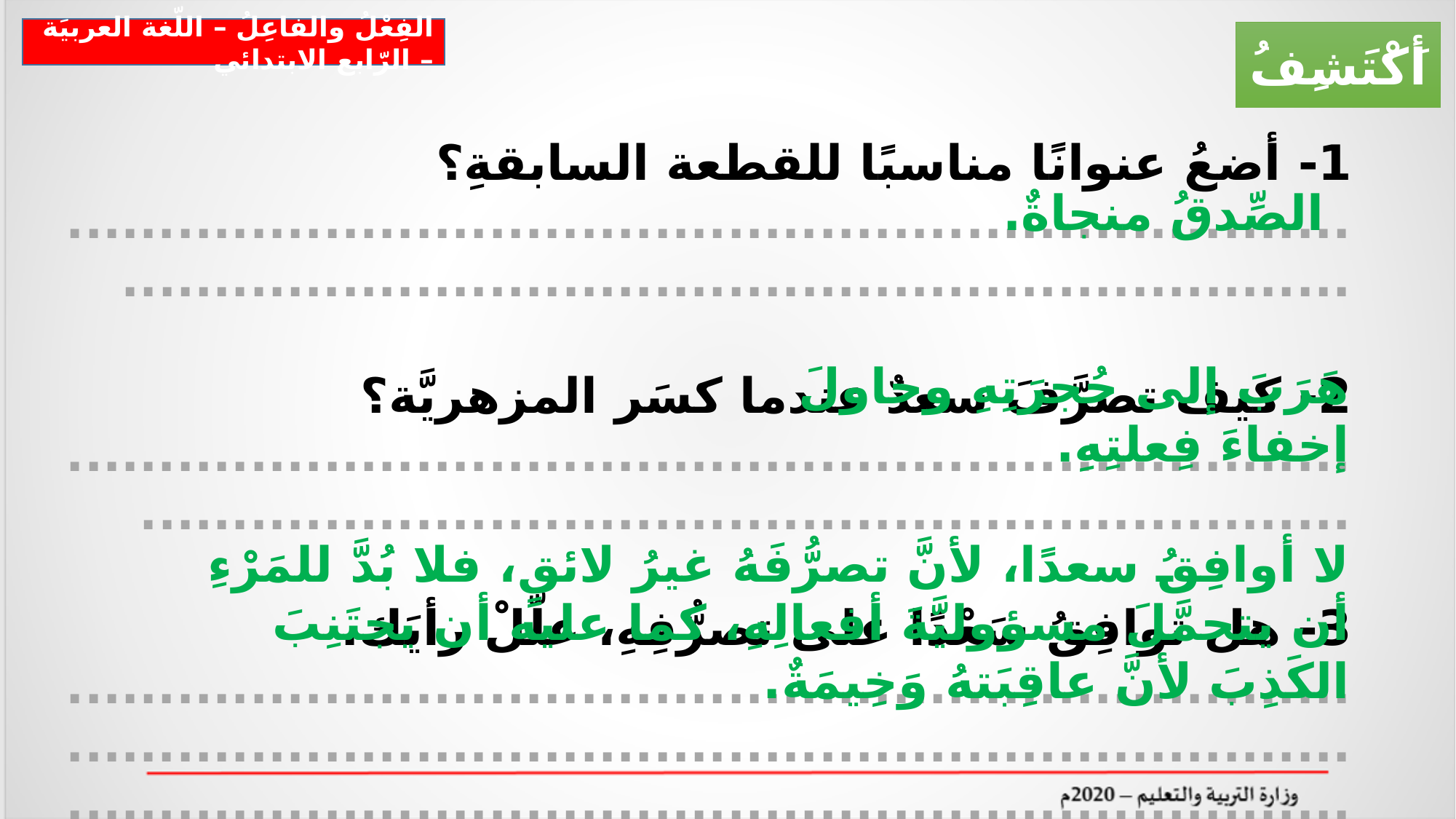

الفِعْلُ والفاعِلُ – اللّغة العربيَة – الرّابع الابتدائي
أَكْتَشِفُ
1- أضعُ عنوانًا مناسبًا للقطعة السابقةِ؟
.........................................................................................................................................

2- كيف تصرَّفَ سعدٌ عندما كسَر المزهريَّة؟
........................................................................................................................................

3- هل توافِقُ سَعْدًا على تصرُّفِهِ، علّلْ رأيَك.
.........................................................................................................................................................................................................................................

الصِّدقُ منجاةٌ.
هَرَبَ إلى حُجرَتِهِ وحاولَ إخفاءَ فِعلتِهِ.
لا أوافِقُ سعدًا، لأنَّ تصرُّفَهُ غيرُ لائقٍ، فلا بُدَّ للمَرْءِ أن يتحمَّلَ مسؤوليَّةَ أفعالِهِ، كما عليه أن يجتَنِبَ الكَذِبَ لأنَّ عاقِبَتهُ وَخِيمَةٌ.